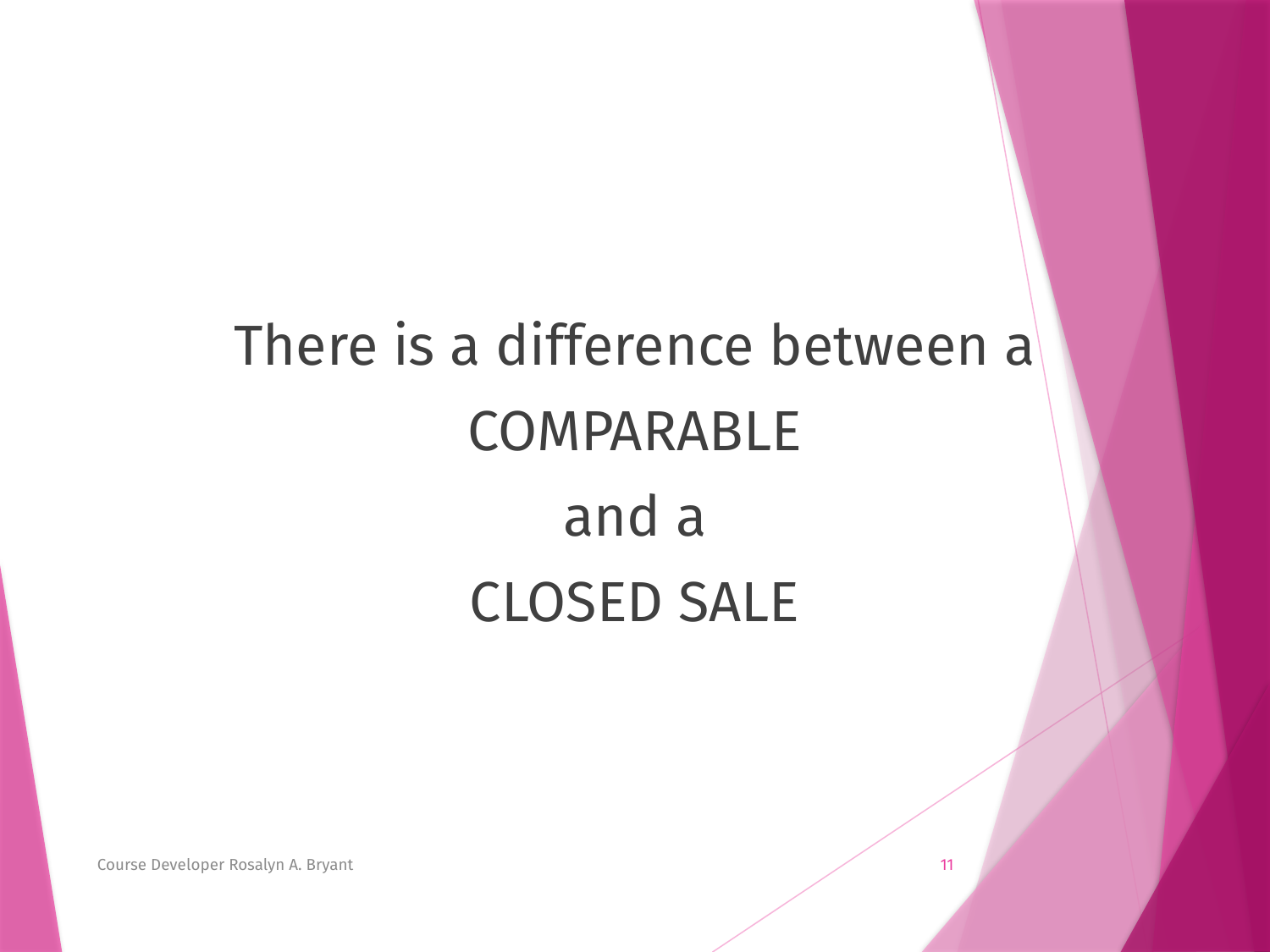

There is a difference between a
COMPARABLE
and a
CLOSED SALE
Course Developer Rosalyn A. Bryant
11